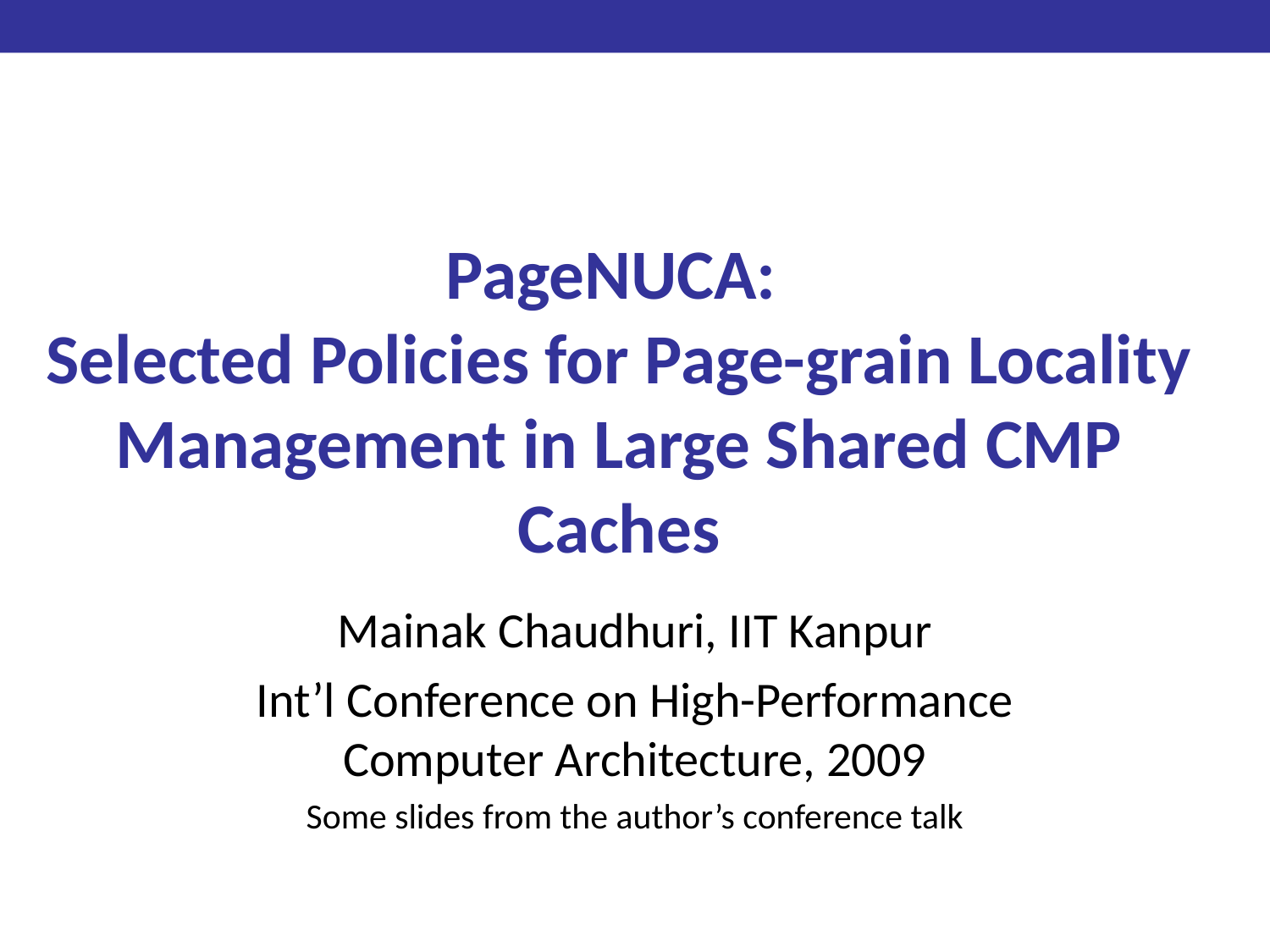

# PageNUCA: Selected Policies for Page-grain Locality Management in Large Shared CMP Caches
Mainak Chaudhuri, IIT Kanpur
Int’l Conference on High-Performance Computer Architecture, 2009
Some slides from the author’s conference talk